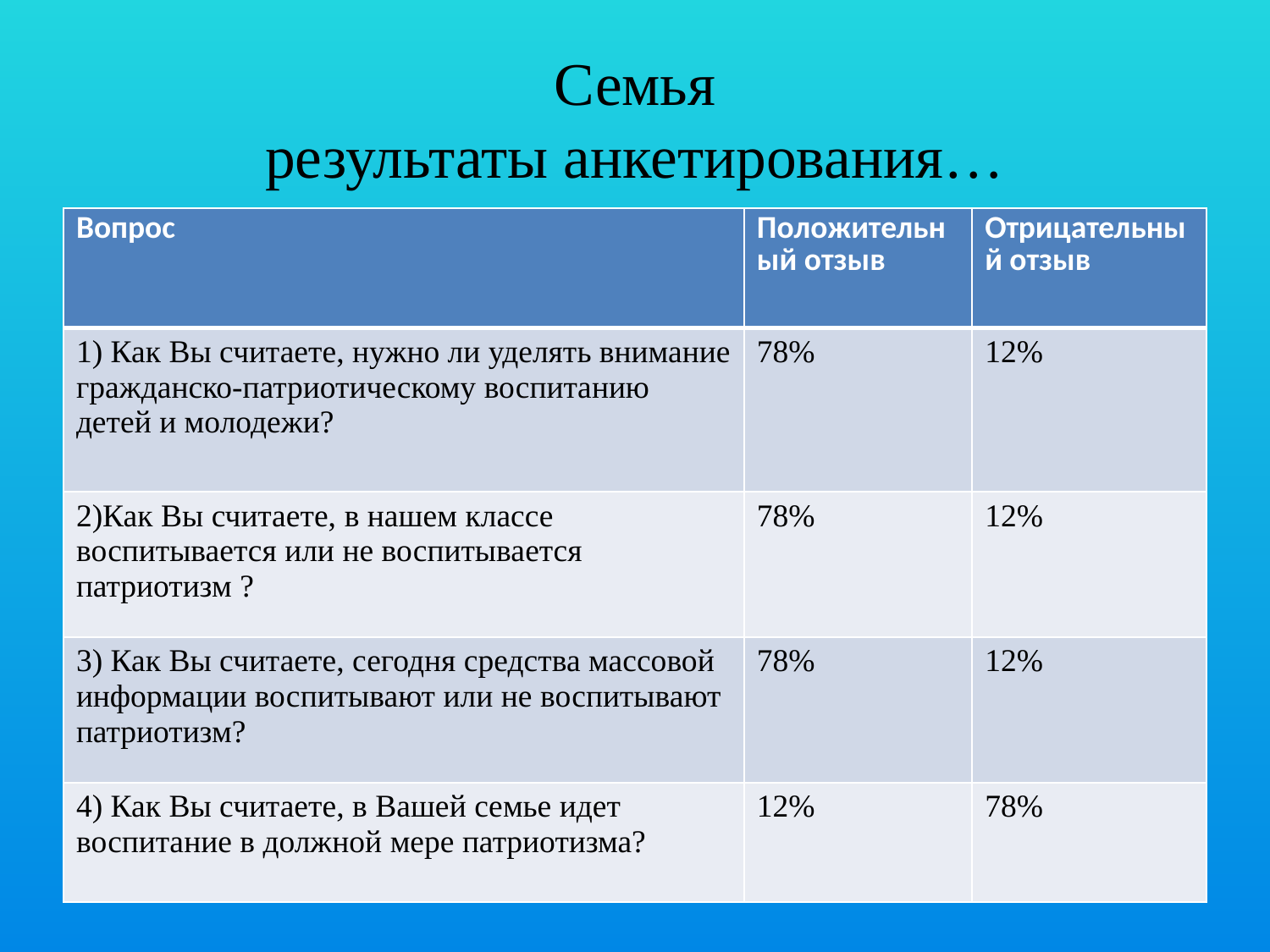

# Семья результаты анкетирования…
| Вопрос | Положительный отзыв | Отрицательный отзыв |
| --- | --- | --- |
| 1) Как Вы считаете, нужно ли уделять внимание гражданско-патриотическому воспитанию детей и молодежи? | 78% | 12% |
| 2)Как Вы считаете, в нашем классе воспитывается или не воспитывается патриотизм ? | 78% | 12% |
| 3) Как Вы считаете, сегодня средства массовой информации воспитывают или не воспитывают патриотизм? | 78% | 12% |
| 4) Как Вы считаете, в Вашей семье идет воспитание в должной мере патриотизма? | 12% | 78% |